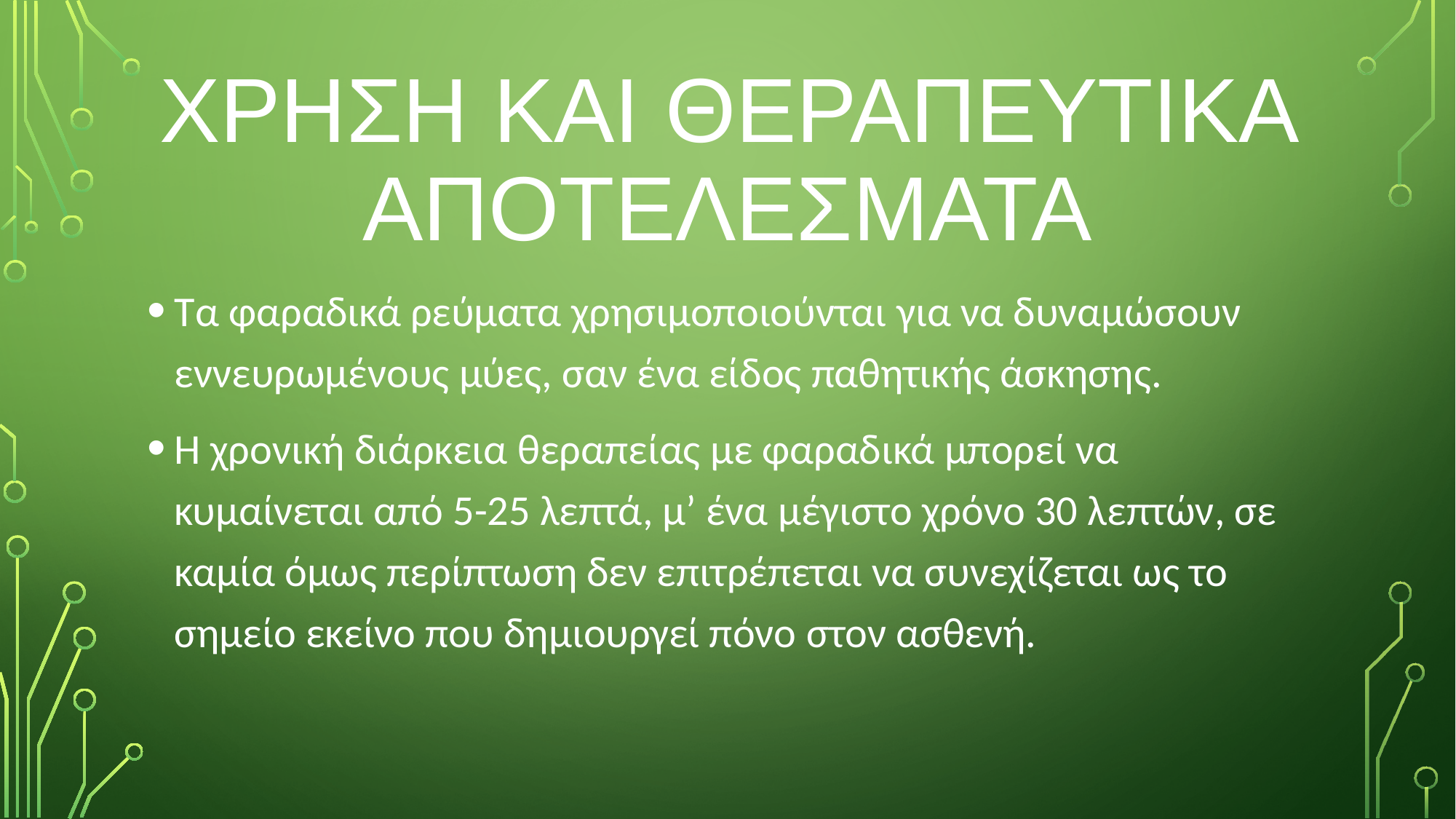

# ΧΡΗΣΗ ΚΑΙ ΘΕΡΑΠΕΥΤΙΚΑ ΑΠΟΤΕΛΕΣΜΑΤΑ
Τα φαραδικά ρεύματα χρησιμοποιούνται για να δυναμώσουν εννευρωμένους μύες, σαν ένα είδος παθητικής άσκησης.
Η χρονική διάρκεια θεραπείας με φαραδικά μπορεί να κυμαίνεται από 5-25 λεπτά, μ’ ένα μέγιστο χρόνο 30 λεπτών, σε καμία όμως περίπτωση δεν επιτρέπεται να συνεχίζεται ως το σημείο εκείνο που δημιουργεί πόνο στον ασθενή.